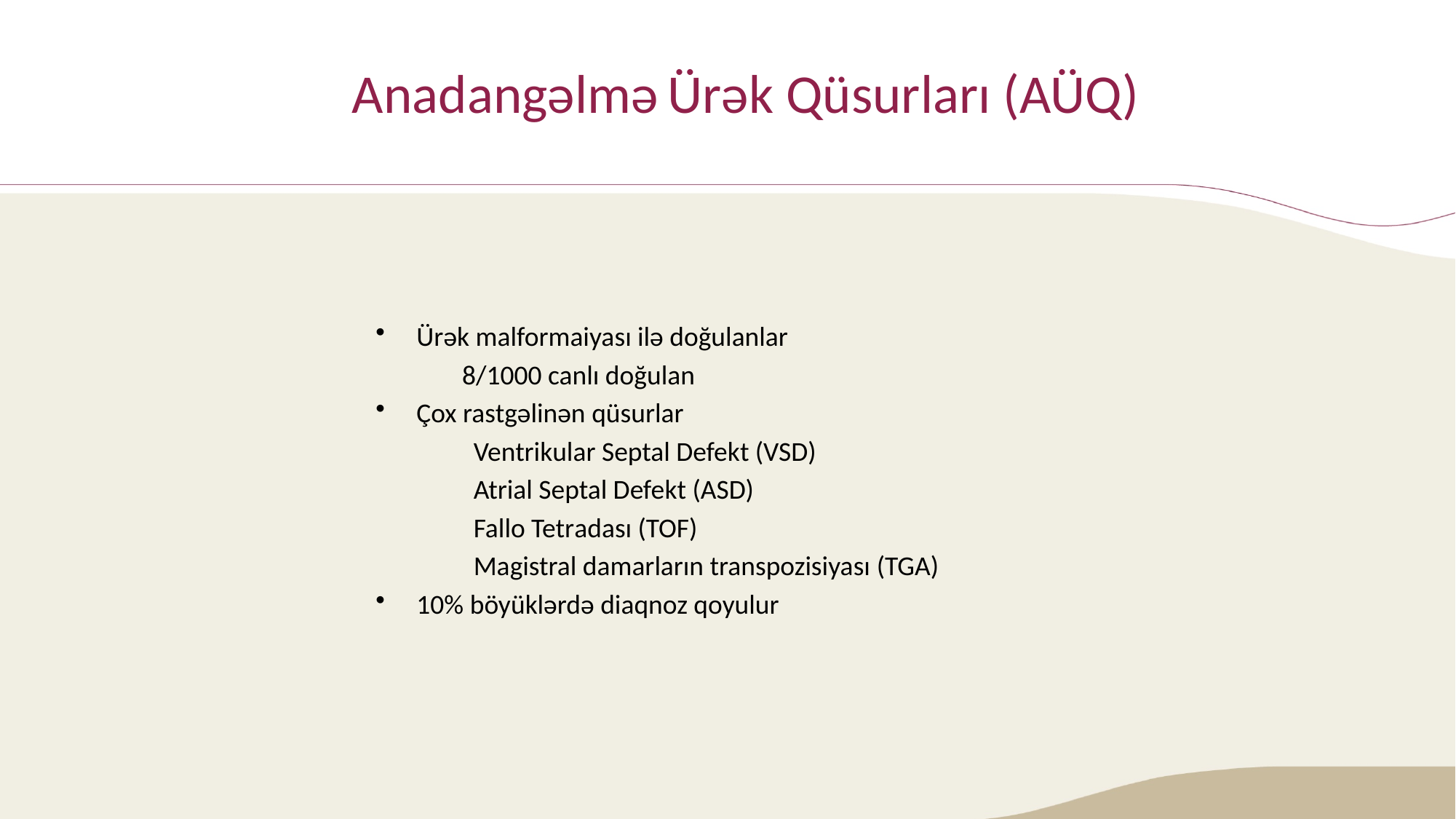

# Anadangəlmə Ürək Qüsurları (AÜQ)
Ürək malformaiyası ilə doğulanlar
              8/1000 canlı doğulan
Çox rastgəlinən qüsurlar
       Ventrikular Septal Defekt (VSD)
       Atrial Septal Defekt (ASD)
       Fallo Tetradası (TOF)
       Magistral damarların transpozisiyası (TGA)
10% böyüklərdə diaqnoz qoyulur